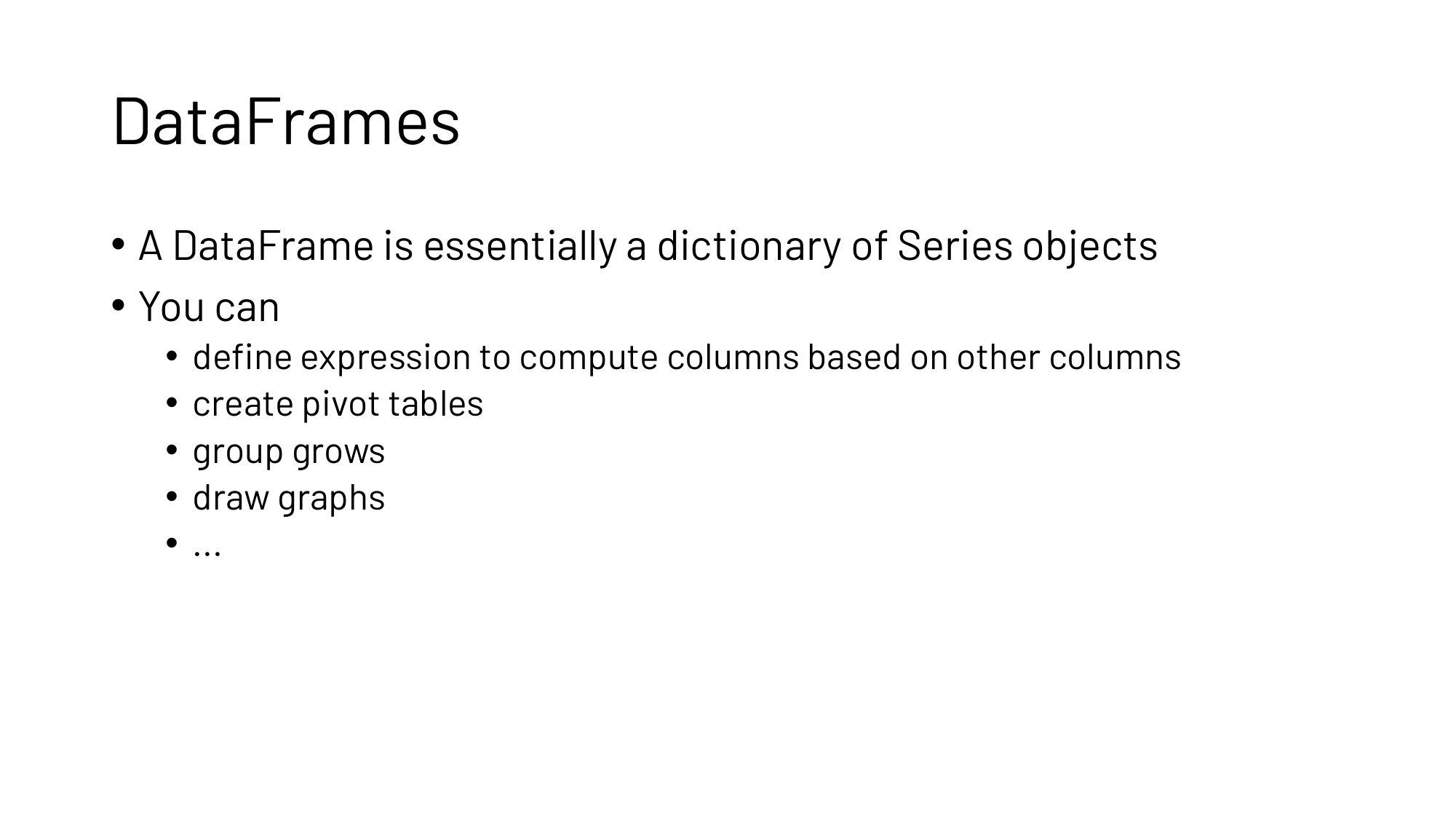

# DataFrames
A DataFrame is essentially a dictionary of Series objects
You can
define expression to compute columns based on other columns
create pivot tables
group grows
draw graphs
...